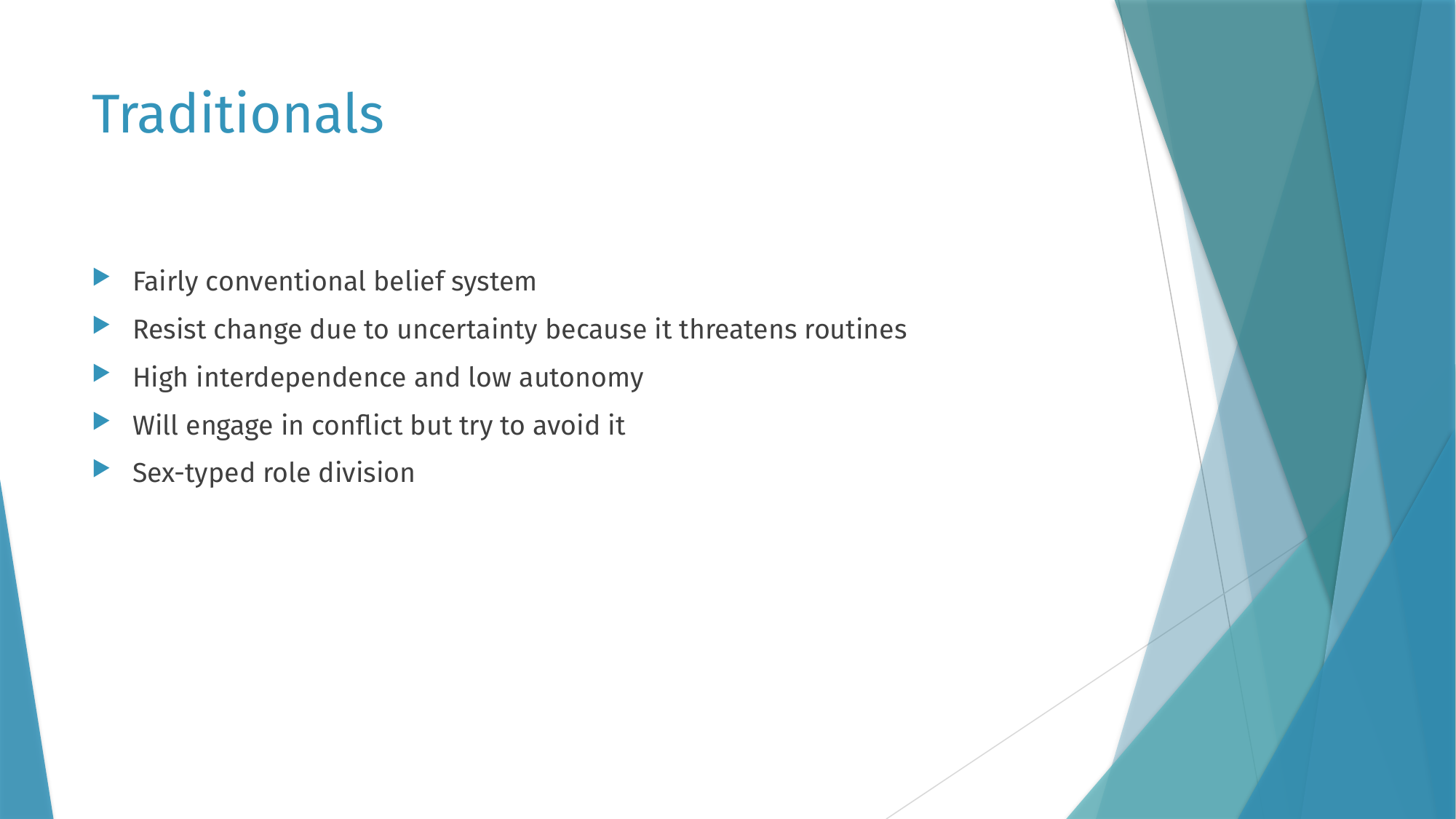

# Traditionals
Fairly conventional belief system
Resist change due to uncertainty because it threatens routines
High interdependence and low autonomy
Will engage in conflict but try to avoid it
Sex-typed role division